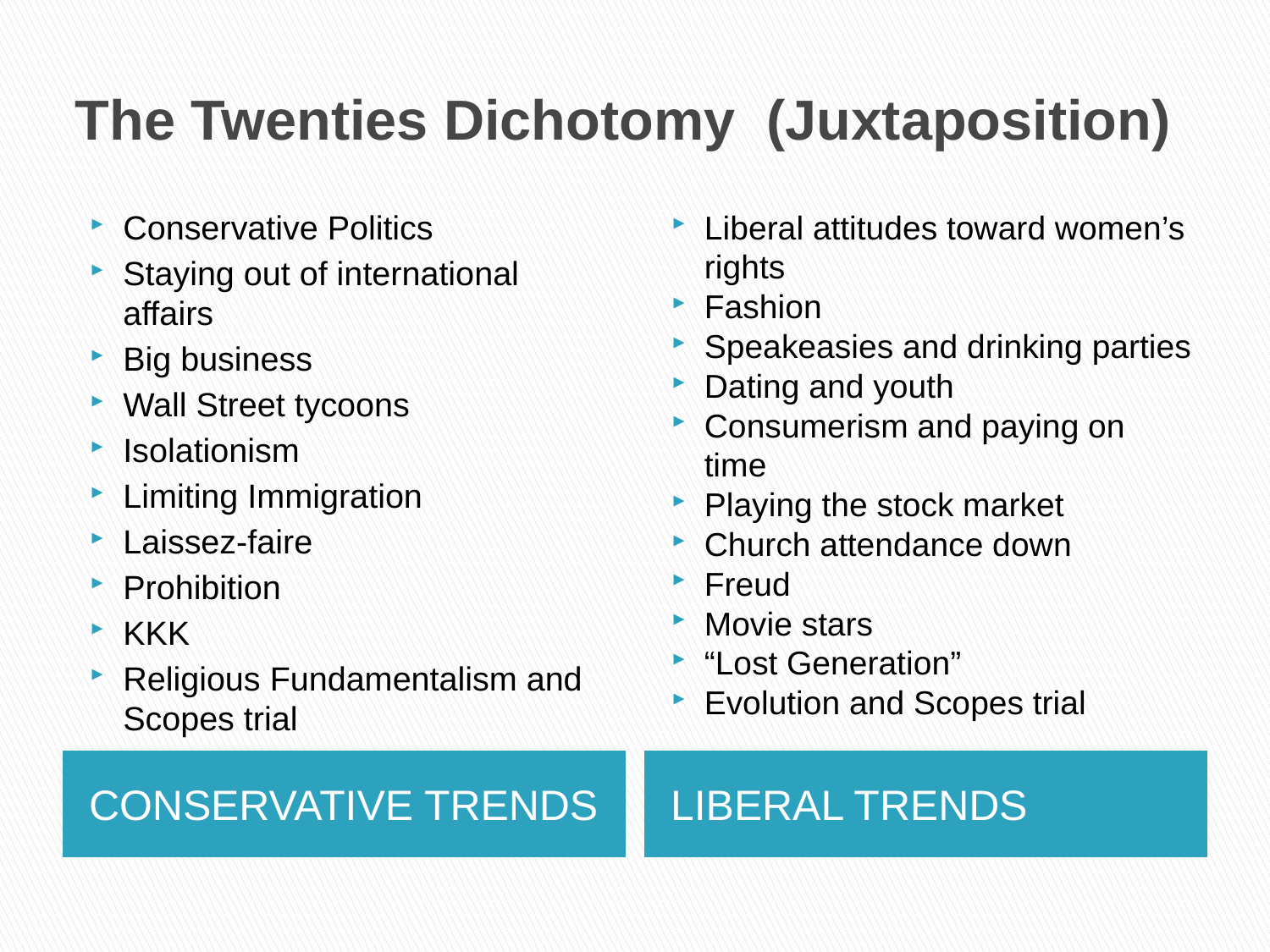

# The Twenties Dichotomy  (Juxtaposition)
Conservative Politics
Staying out of international affairs
Big business
Wall Street tycoons
Isolationism
Limiting Immigration
Laissez-faire
Prohibition
KKK
Religious Fundamentalism and Scopes trial
Liberal attitudes toward women’s rights
Fashion
Speakeasies and drinking parties
Dating and youth
Consumerism and paying on time
Playing the stock market
Church attendance down
Freud
Movie stars
“Lost Generation”
Evolution and Scopes trial

CONSERVATIVE TRENDS
LIBERAL TRENDS